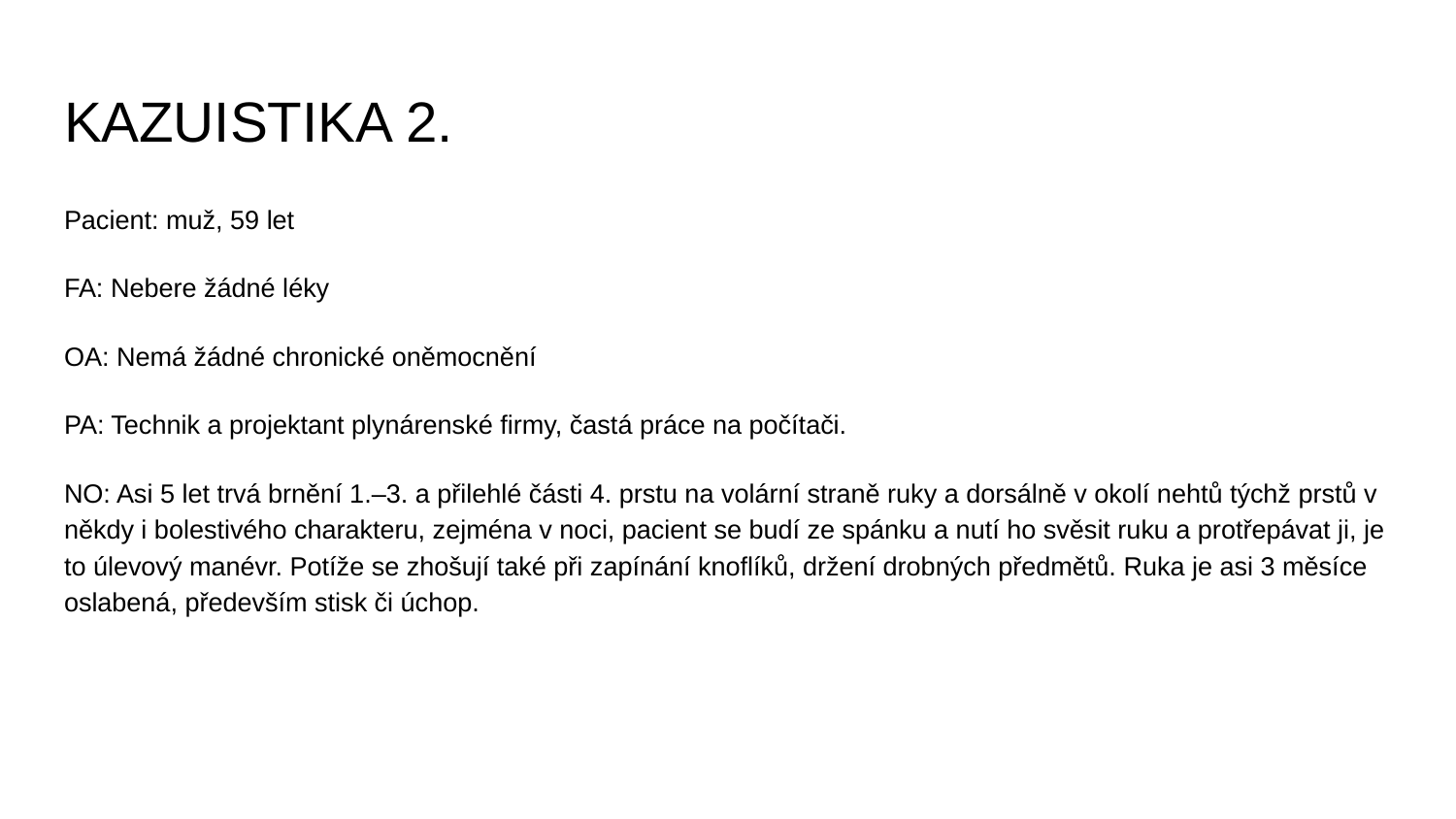

# KAZUISTIKA 2.

Pacient: muž, 59 let
FA: Nebere žádné léky
OA: Nemá žádné chronické oněmocnění
PA: Technik a projektant plynárenské firmy, častá práce na počítači.
NO: Asi 5 let trvá brnění 1.–3. a přilehlé části 4. prstu na volární straně ruky a dorsálně v okolí nehtů týchž prstů v někdy i bolestivého charakteru, zejména v noci, pacient se budí ze spánku a nutí ho svěsit ruku a protřepávat ji, je to úlevový manévr. Potíže se zhošují také při zapínání knoflíků, držení drobných předmětů. Ruka je asi 3 měsíce oslabená, především stisk či úchop.